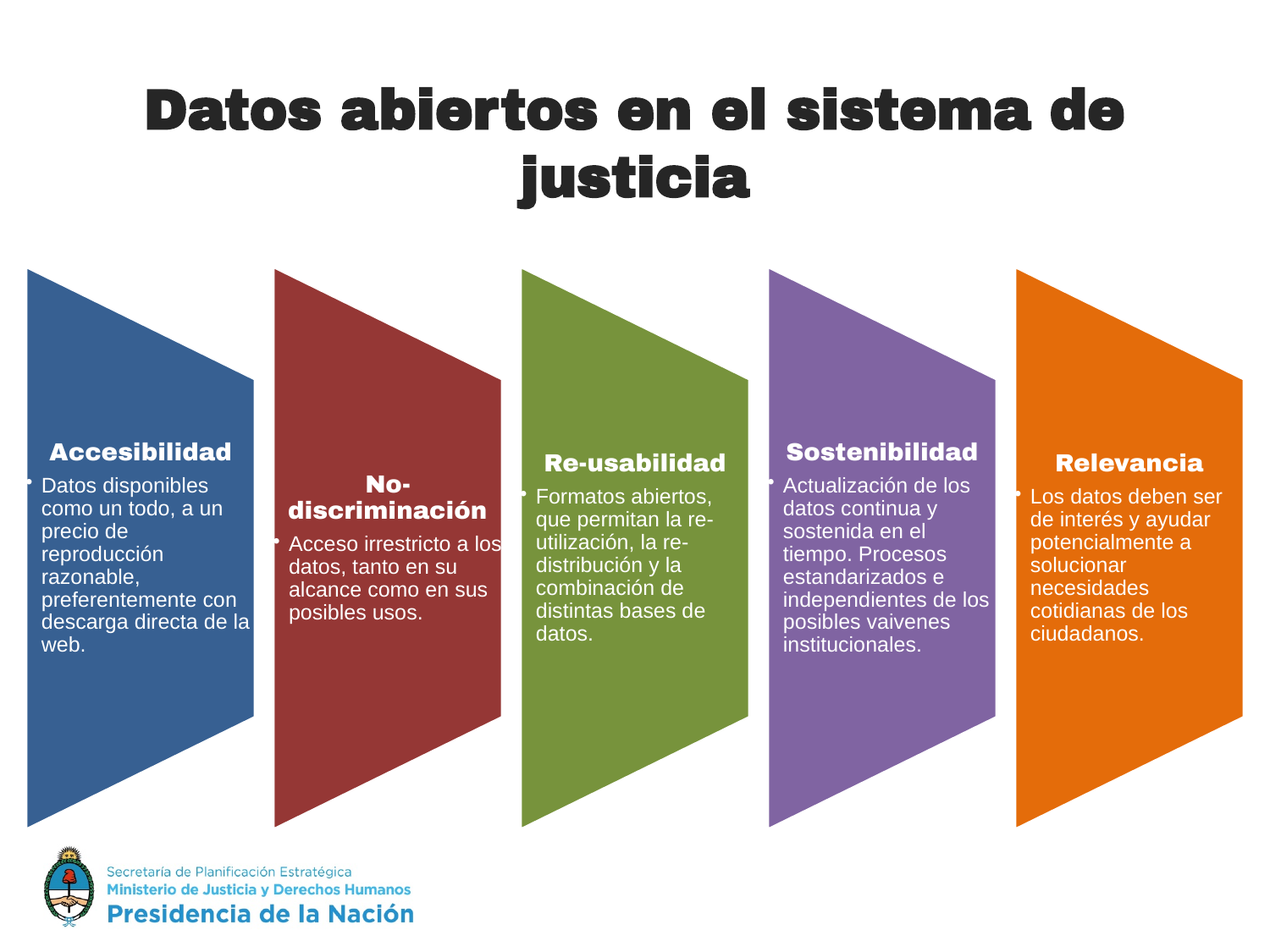

Datos abiertos en el sistema de justicia
Accesibilidad
Datos disponibles como un todo, a un precio de reproducción razonable, preferentemente con descarga directa de la web.
No-discriminación
Acceso irrestricto a los datos, tanto en su alcance como en sus posibles usos.
Re-usabilidad
Formatos abiertos, que permitan la re-utilización, la re-distribución y la combinación de distintas bases de datos.
Sostenibilidad
Actualización de los datos continua y sostenida en el tiempo. Procesos estandarizados e independientes de los posibles vaivenes institucionales.
Relevancia
Los datos deben ser de interés y ayudar potencialmente a solucionar necesidades cotidianas de los ciudadanos.